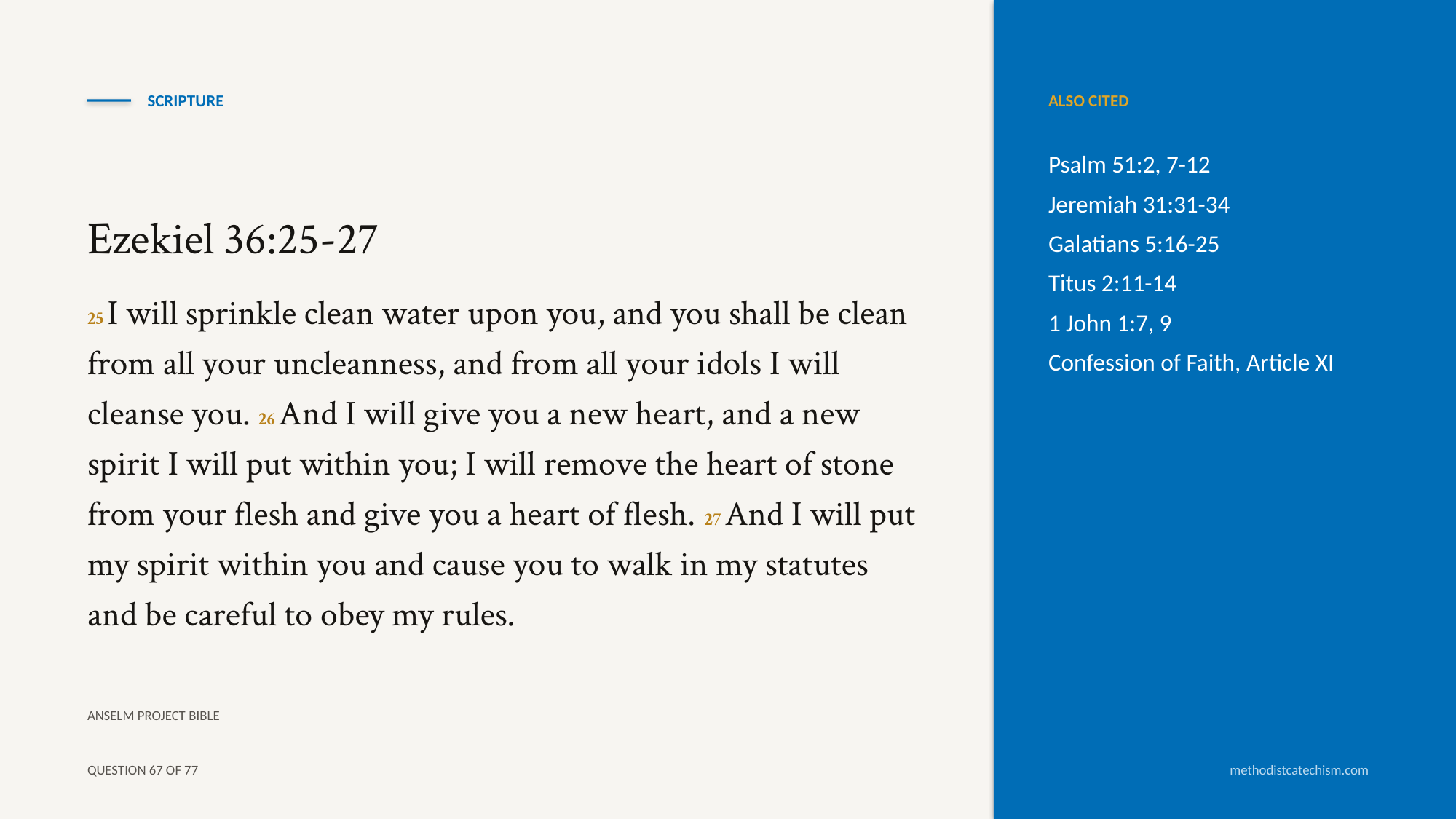

SCRIPTURE
ALSO CITED

Psalm 51:2, 7-12
Jeremiah 31:31-34
Galatians 5:16-25
Titus 2:11-14
1 John 1:7, 9
Confession of Faith, Article XI
Ezekiel 36:25-27
25 I will sprinkle clean water upon you, and you shall be clean from all your uncleanness, and from all your idols I will cleanse you. 26 And I will give you a new heart, and a new spirit I will put within you; I will remove the heart of stone from your flesh and give you a heart of flesh. 27 And I will put my spirit within you and cause you to walk in my statutes and be careful to obey my rules.
ANSELM PROJECT BIBLE
QUESTION 67 OF 77
methodistcatechism.com